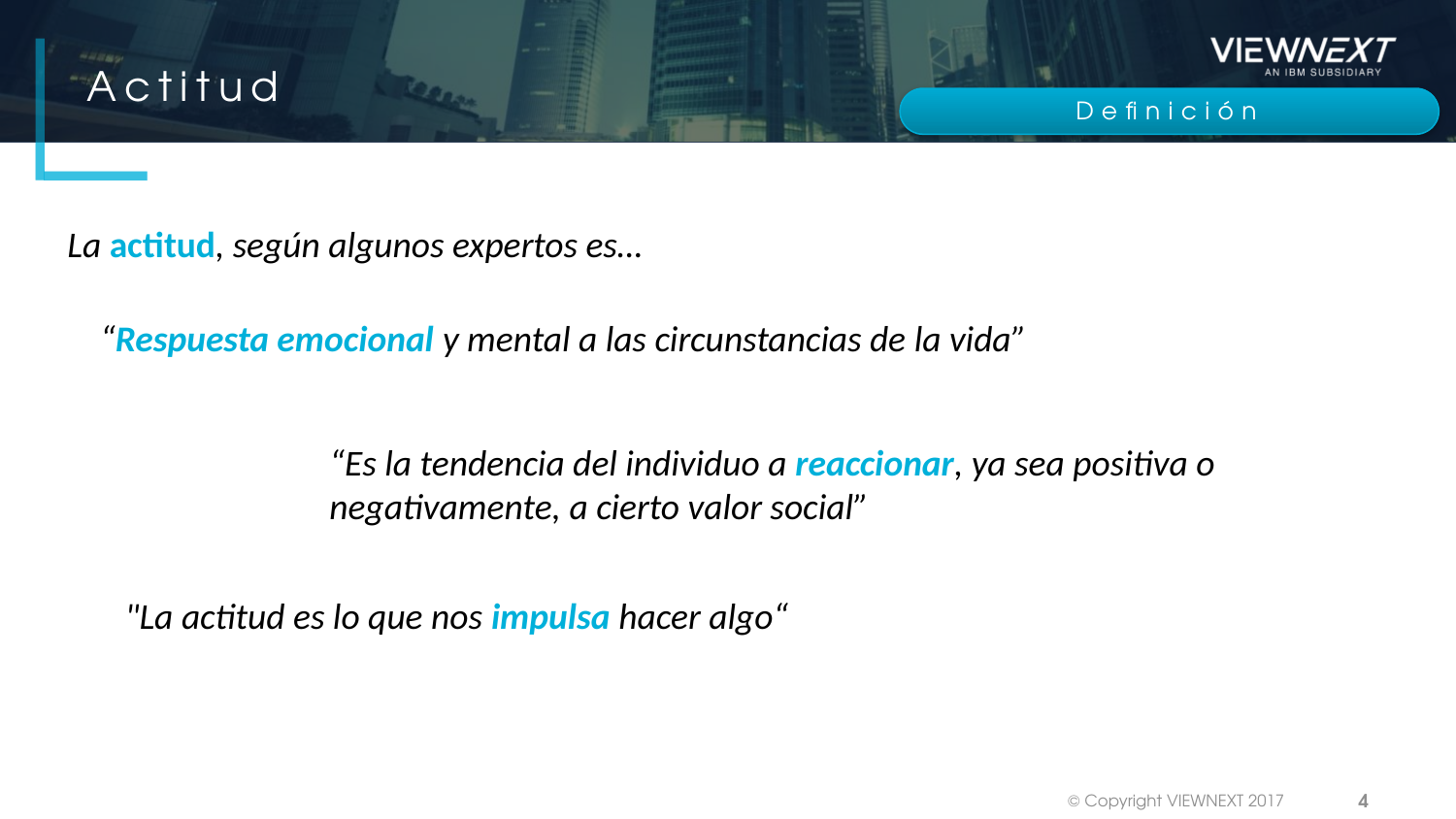

# Actitud

Definición
La actitud, según algunos expertos es…
“Respuesta emocional y mental a las circunstancias de la vida”
“Es la tendencia del individuo a reaccionar, ya sea positiva o negativamente, a cierto valor social”
"La actitud es lo que nos impulsa hacer algo“
© Copyright VIEWNEXT 2017
4